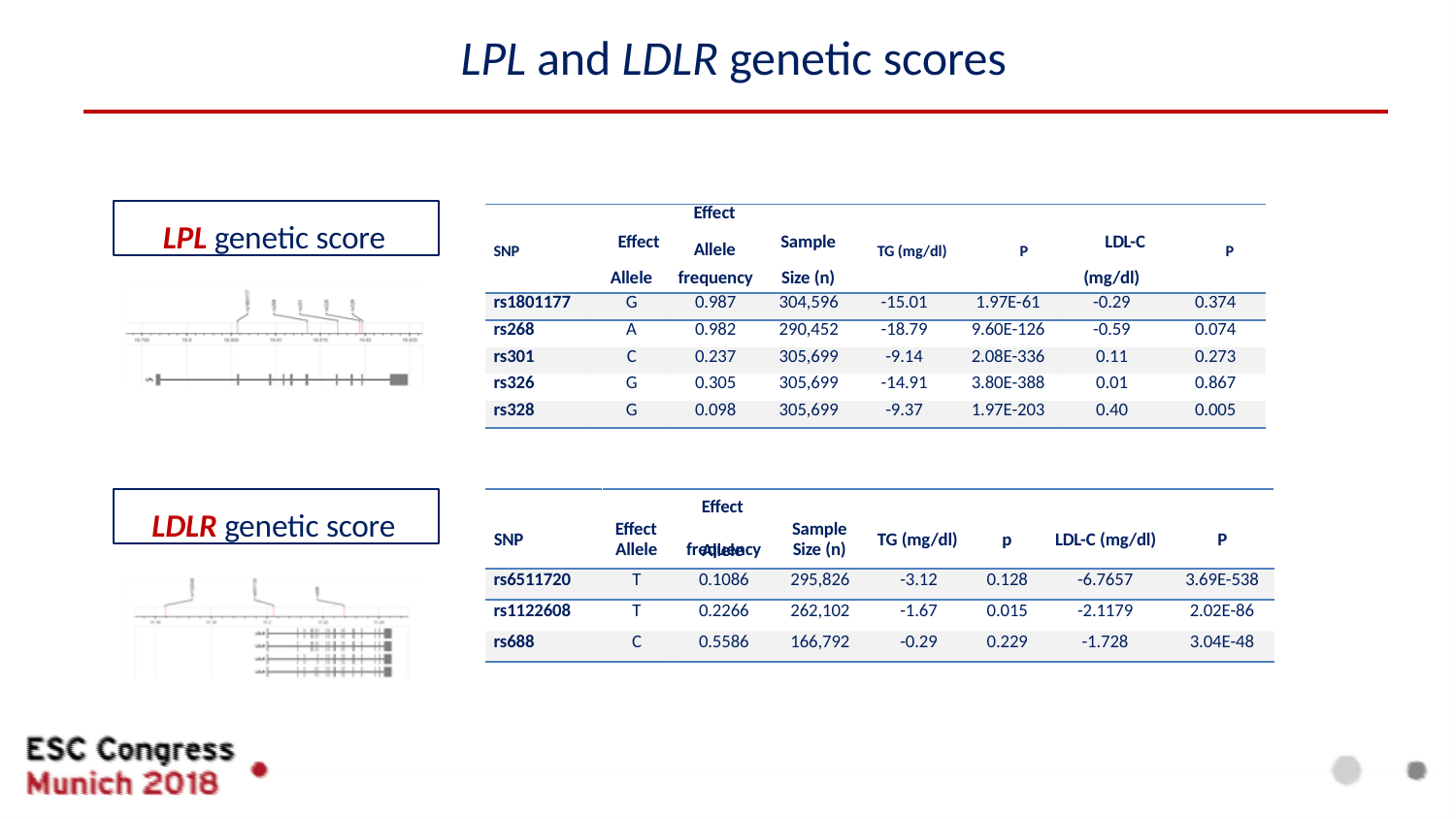

# LPL and LDLR genetic scores

LPL genetic score
| SNP Effect |  | Effect Allele | Sample TG (mg/dl) P LDL-C P |  |  |  |  |
| --- | --- | --- | --- | --- | --- | --- | --- |
|  | Allele | frequency | Size (n) |  |  | (mg/dl) |  |
| rs1801177 | G | 0.987 | 304,596 | -15.01 | 1.97E-61 | -0.29 | 0.374 |
| rs268 | A | 0.982 | 290,452 | -18.79 | 9.60E-126 | -0.59 | 0.074 |
| rs301 | C | 0.237 | 305,699 | -9.14 | 2.08E-336 | 0.11 | 0.273 |
| rs326 | G | 0.305 | 305,699 | -14.91 | 3.80E-388 | 0.01 | 0.867 |
| rs328 | G | 0.098 | 305,699 | -9.37 | 1.97E-203 | 0.40 | 0.005 |

LDLR genetic score

Effect  Allele
Effect
Sample
SNP
TG (mg/dl)
p
LDL-C (mg/dl)
P
|  | Allele | frequency | Size (n) |  |  |  |  |
| --- | --- | --- | --- | --- | --- | --- | --- |
| rs6511720 | T | 0.1086 | 295,826 | -3.12 | 0.128 | -6.7657 | 3.69E-538 |
| rs1122608 | T | 0.2266 | 262,102 | -1.67 | 0.015 | -2.1179 | 2.02E-86 |
| rs688 | C | 0.5586 | 166,792 | -0.29 | 0.229 | -1.728 | 3.04E-48 |